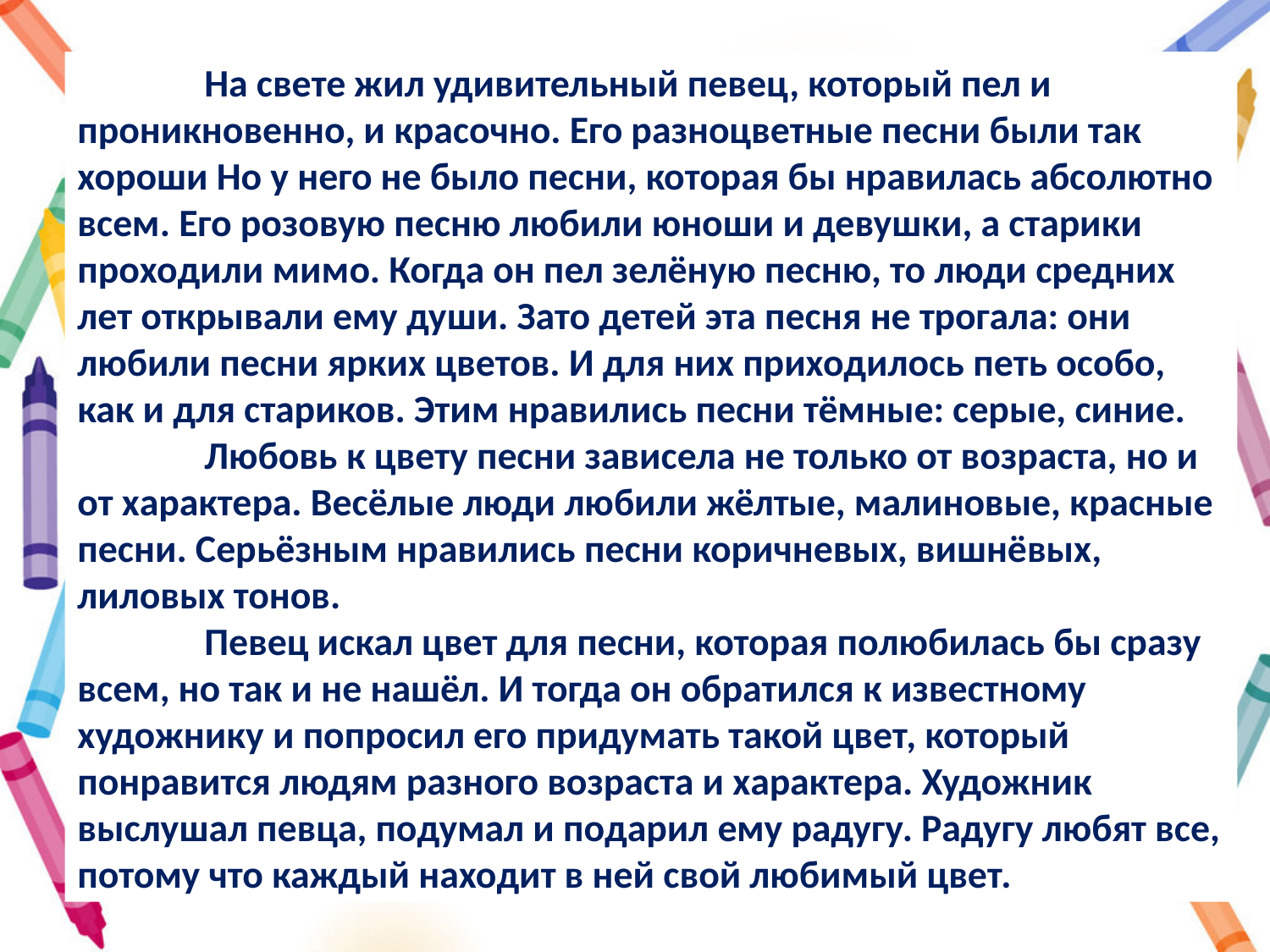

На свете жил удивительный певец, который пел и проникновенно, и красочно. Его разноцветные песни были так хороши Но у него не было песни, которая бы нравилась абсолютно всем. Его розовую песню любили юноши и девушки, а старики проходили мимо. Когда он пел зелёную песню, то люди средних лет открывали ему души. Зато детей эта песня не трогала: они любили песни ярких цветов. И для них приходилось петь особо, как и для стариков. Этим нравились песни тёмные: серые, синие.
	Любовь к цвету песни зависела не только от возраста, но и от характера. Весёлые люди любили жёлтые, малиновые, красные песни. Серьёзным нравились песни коричневых, вишнёвых, лиловых тонов.
	Певец искал цвет для песни, которая полюбилась бы сразу всем, но так и не нашёл. И тогда он обратился к известному художнику и попросил его придумать такой цвет, который понравится людям разного возраста и характера. Художник выслушал певца, подумал и подарил ему радугу. Радугу любят все, потому что каждый находит в ней свой любимый цвет.